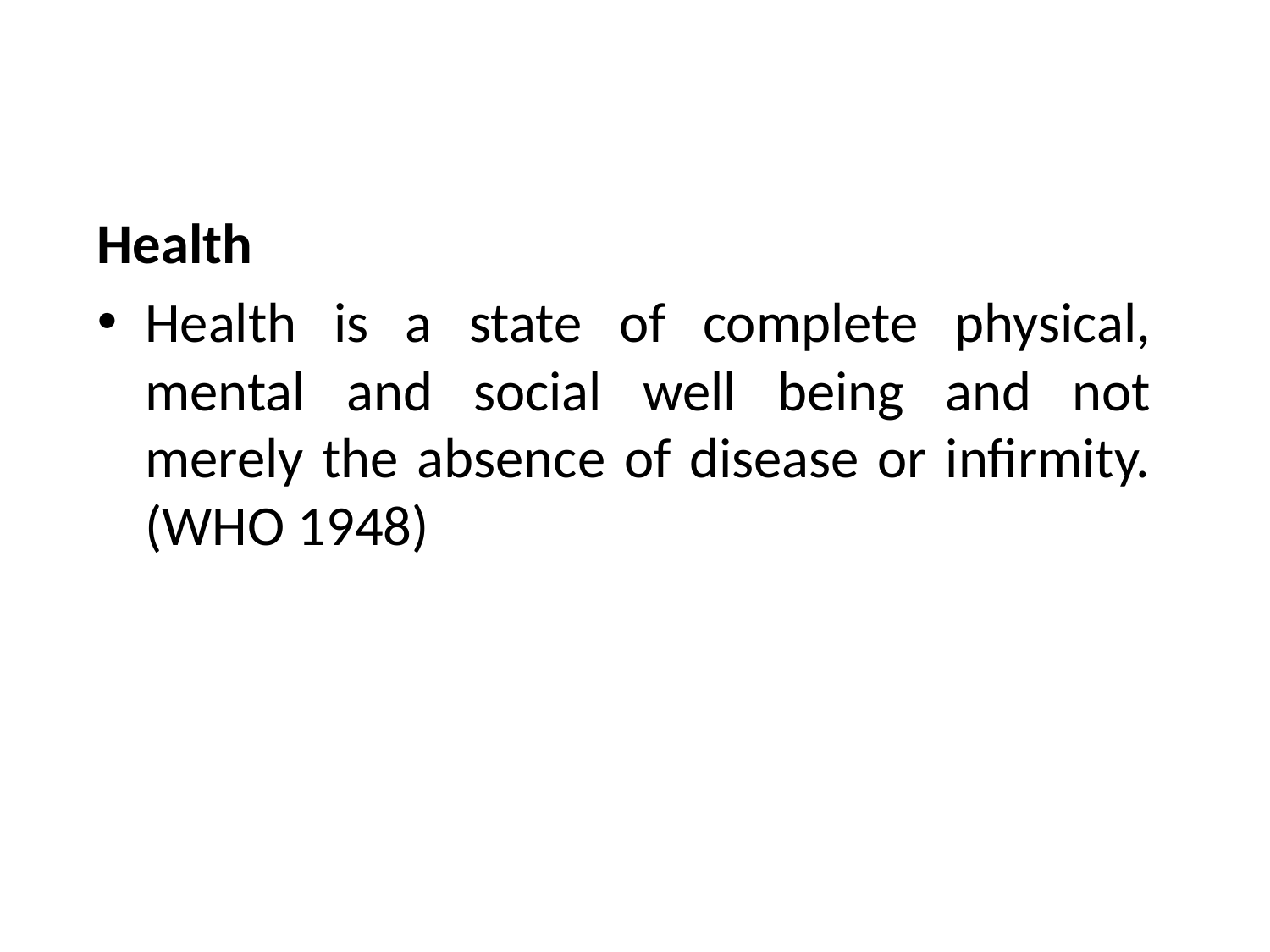

Health
Health is a state of complete physical, mental and social well being and not merely the absence of disease or infirmity. (WHO 1948)